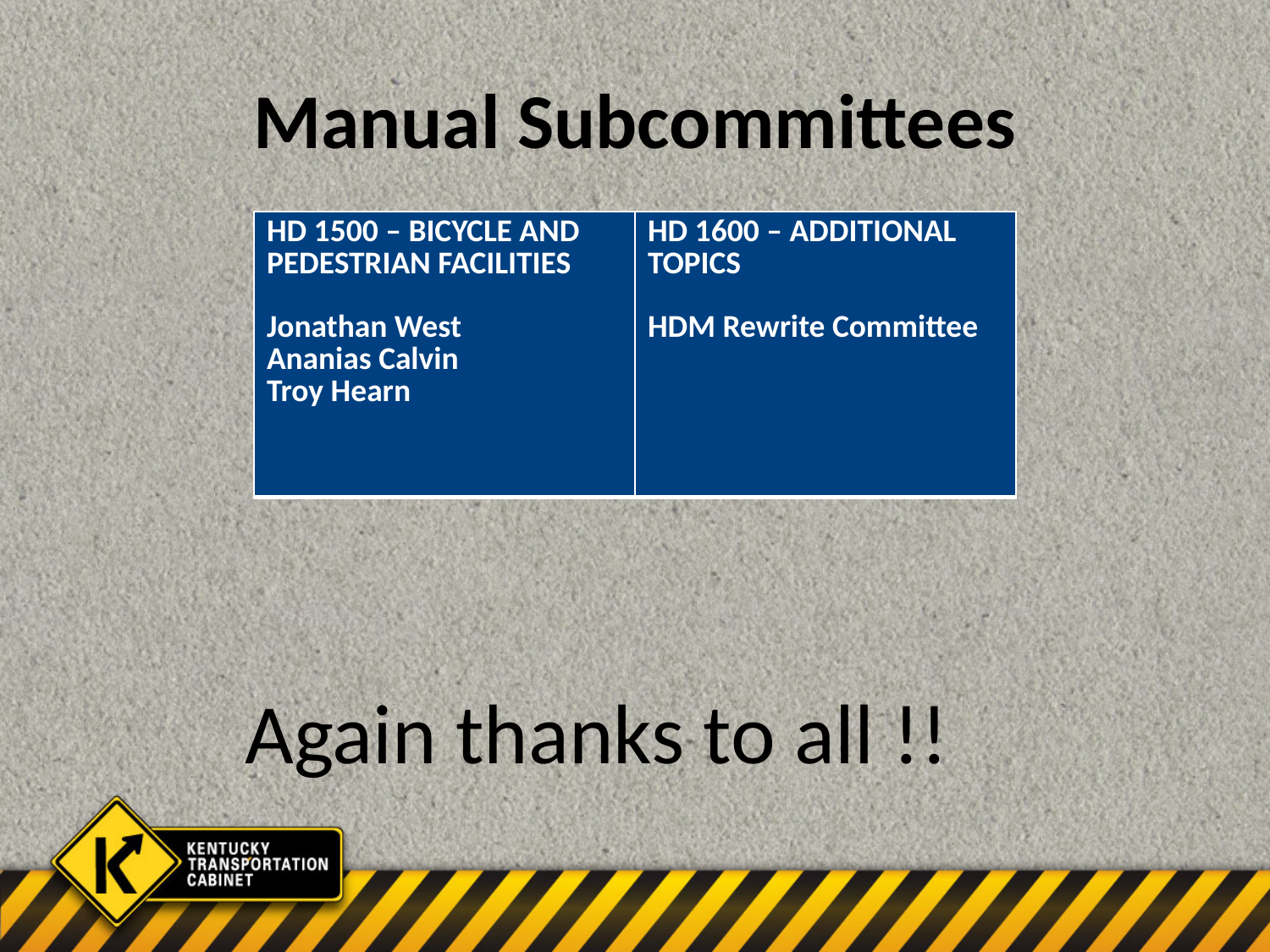

# Manual Subcommittees
| HD 1500 – Bicycle and Pedestrian Facilities Jonathan West Ananias Calvin Troy Hearn | HD 1600 – Additional Topics HDM Rewrite Committee |
| --- | --- |
Again thanks to all !!